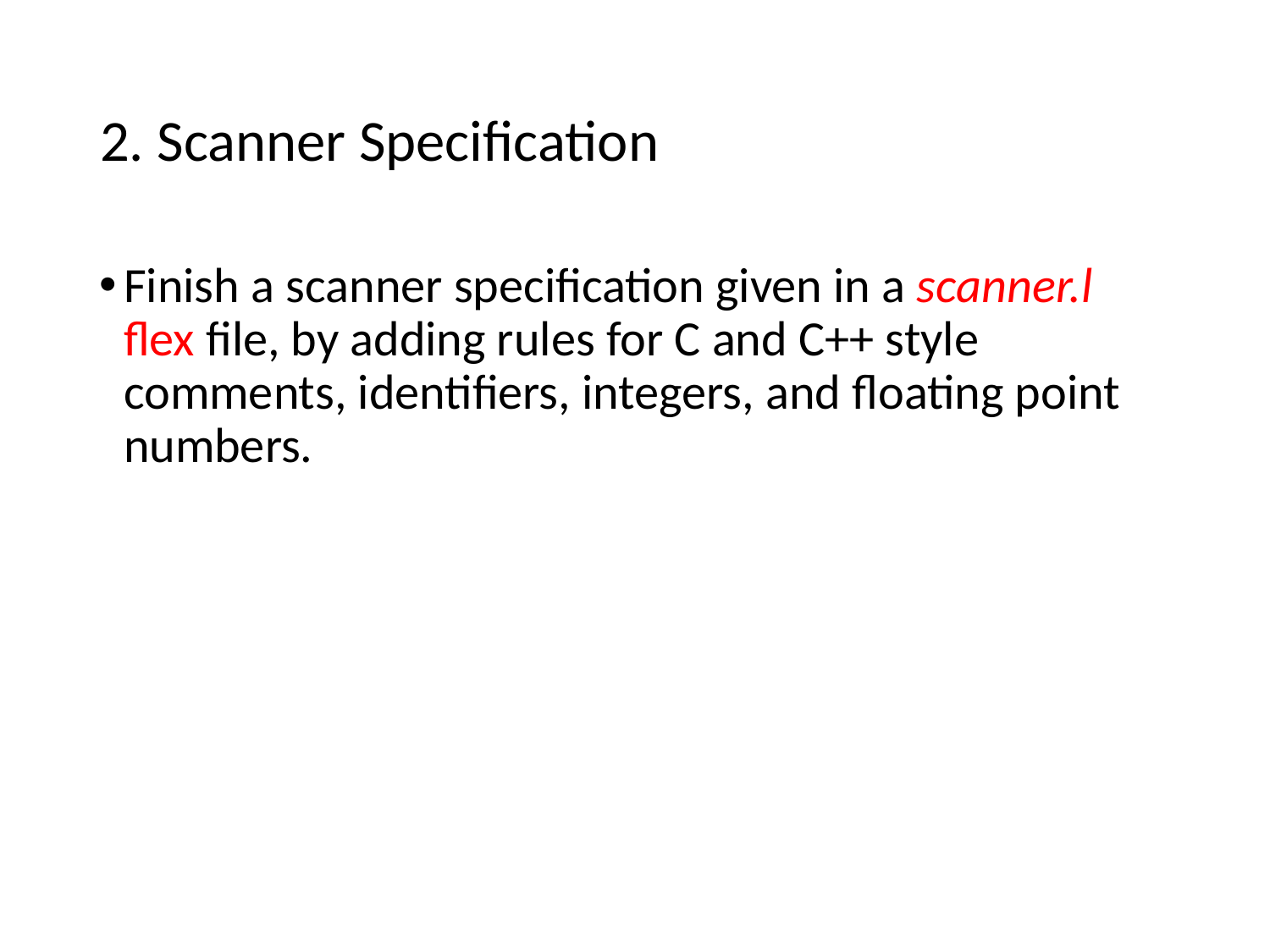

# 2. Scanner Specification
Finish a scanner specification given in a scanner.l flex file, by adding rules for C and C++ style comments, identifiers, integers, and floating point numbers.